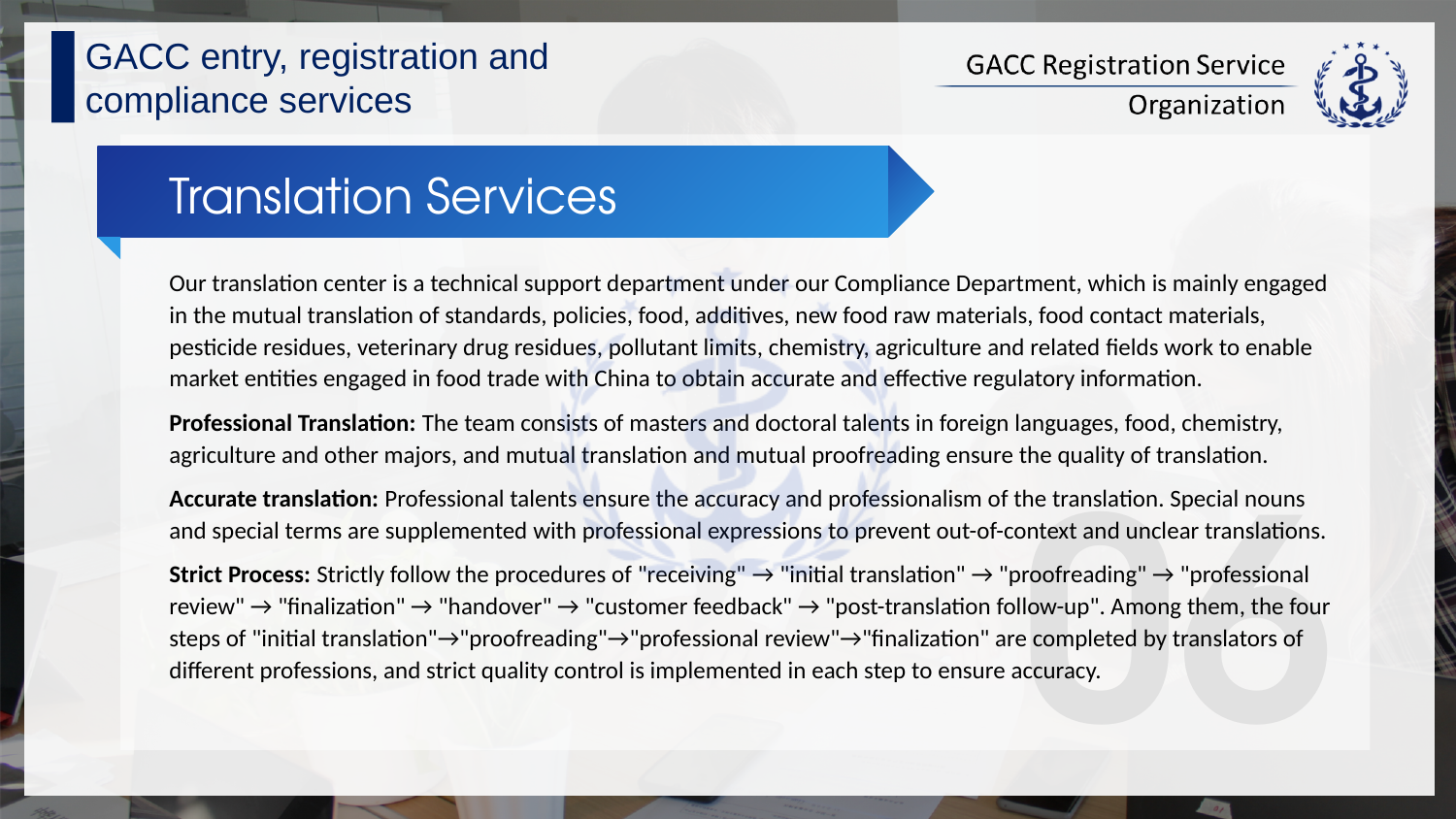

GACC entry, registration and compliance services

Translation Services

Our translation center is a technical support department under our Compliance Department, which is mainly engaged in the mutual translation of standards, policies, food, additives, new food raw materials, food contact materials, pesticide residues, veterinary drug residues, pollutant limits, chemistry, agriculture and related fields work to enable market entities engaged in food trade with China to obtain accurate and effective regulatory information.
Professional Translation: The team consists of masters and doctoral talents in foreign languages, food, chemistry, agriculture and other majors, and mutual translation and mutual proofreading ensure the quality of translation.
Accurate translation: Professional talents ensure the accuracy and professionalism of the translation. Special nouns and special terms are supplemented with professional expressions to prevent out-of-context and unclear translations.
Strict Process: Strictly follow the procedures of "receiving" → "initial translation" → "proofreading" → "professional review" → "finalization" → "handover" → "customer feedback" → "post-translation follow-up". Among them, the four steps of "initial translation"→"proofreading"→"professional review"→"finalization" are completed by translators of different professions, and strict quality control is implemented in each step to ensure accuracy.

06